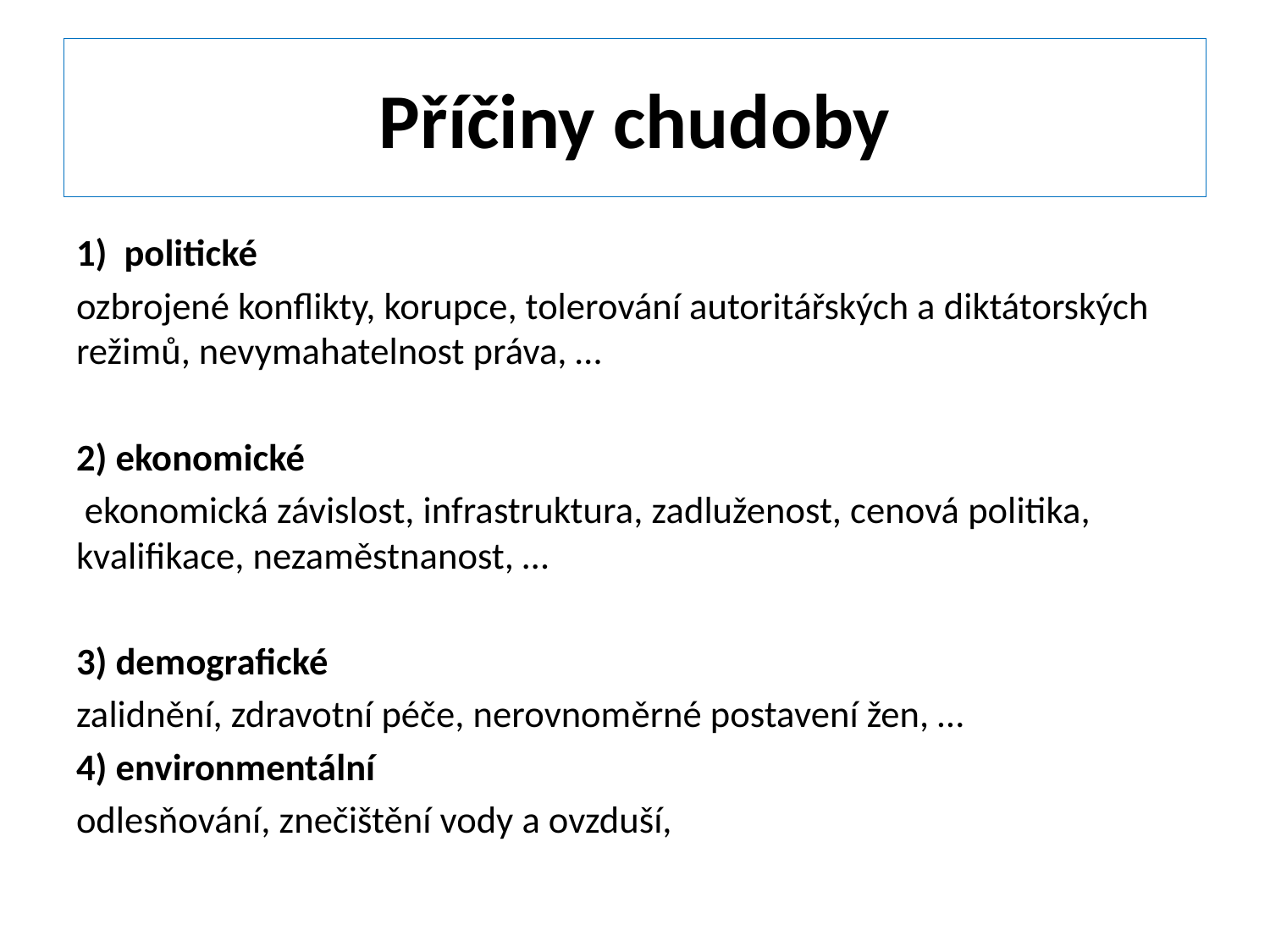

# Příčiny chudoby
1)  politické
ozbrojené konflikty, korupce, tolerování autoritářských a diktátorských režimů, nevymahatelnost práva, …

2) ekonomické
 ekonomická závislost, infrastruktura, zadluženost, cenová politika, kvalifikace, nezaměstnanost, …

3) demografické
zalidnění, zdravotní péče, nerovnoměrné postavení žen, …
4) environmentální
odlesňování, znečištění vody a ovzduší,